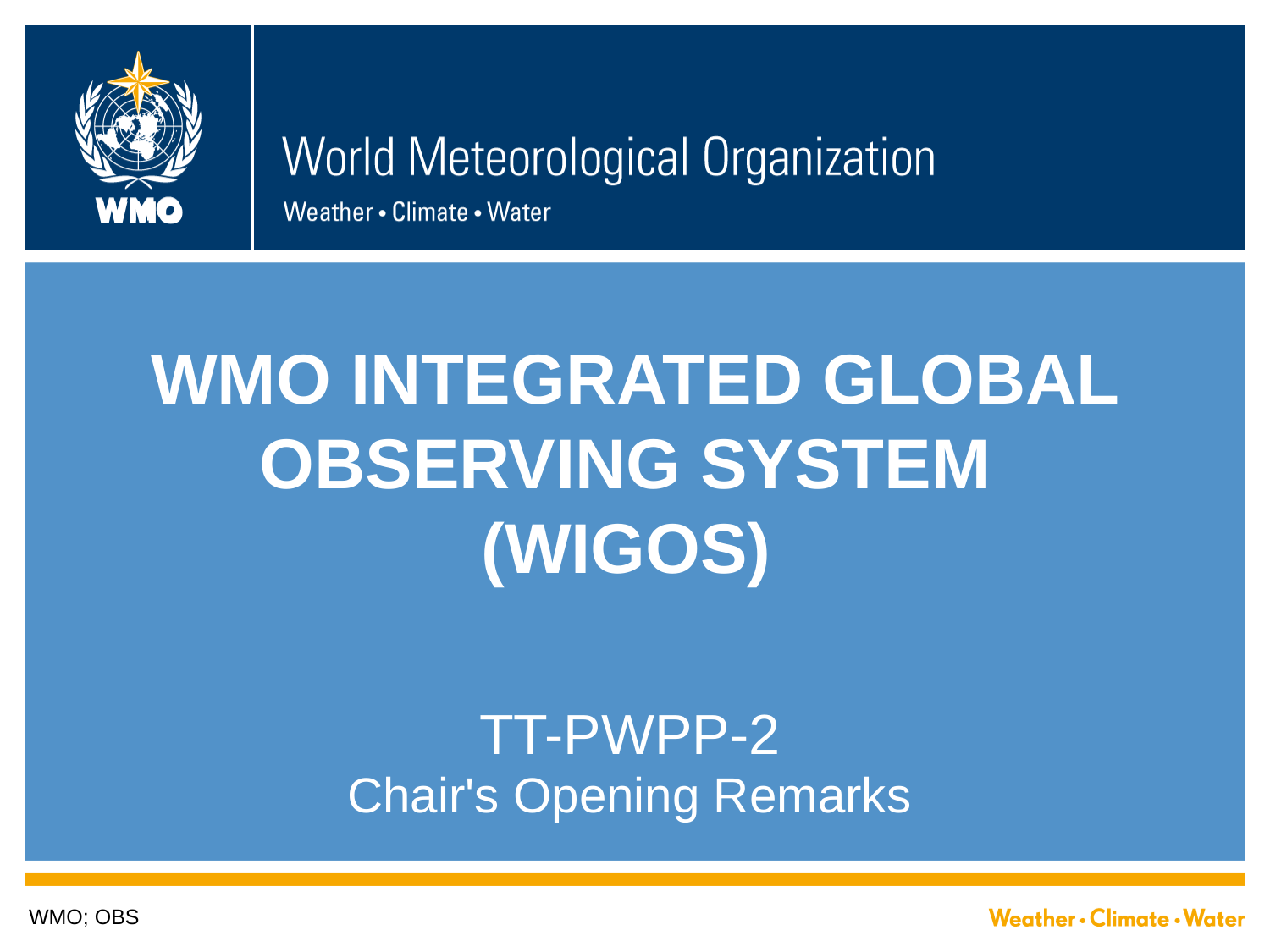

# WMO INTEGRATED GLOBAL OBSERVING SYSTEM (WIGOS)

TT-PWPP-2
Chair's Opening Remarks
WMO; OBS